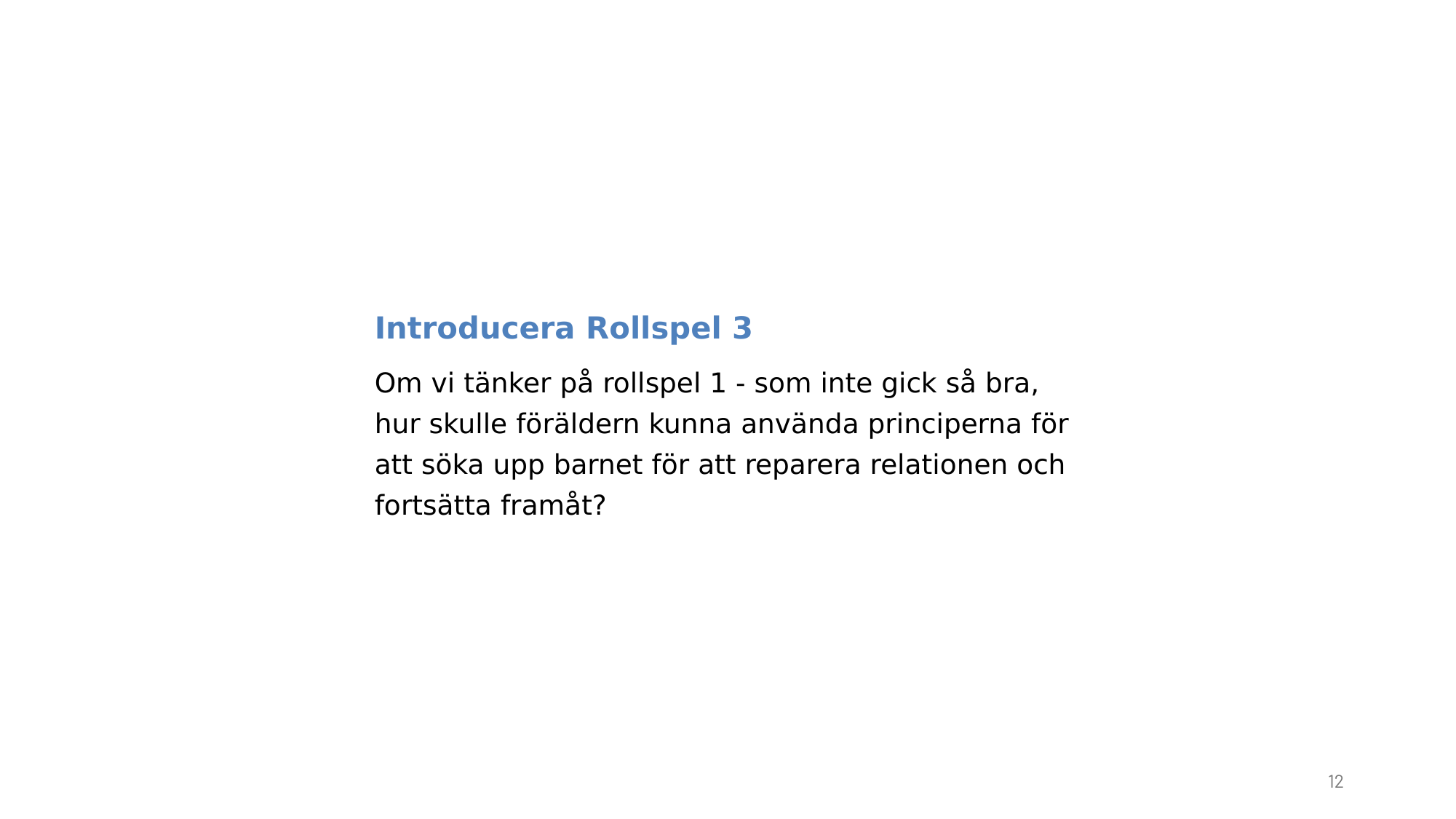

Introducera Rollspel 3
Om vi tänker på rollspel 1 - som inte gick så bra, hur skulle föräldern kunna använda principerna för att söka upp barnet för att reparera relationen och fortsätta framåt?
12